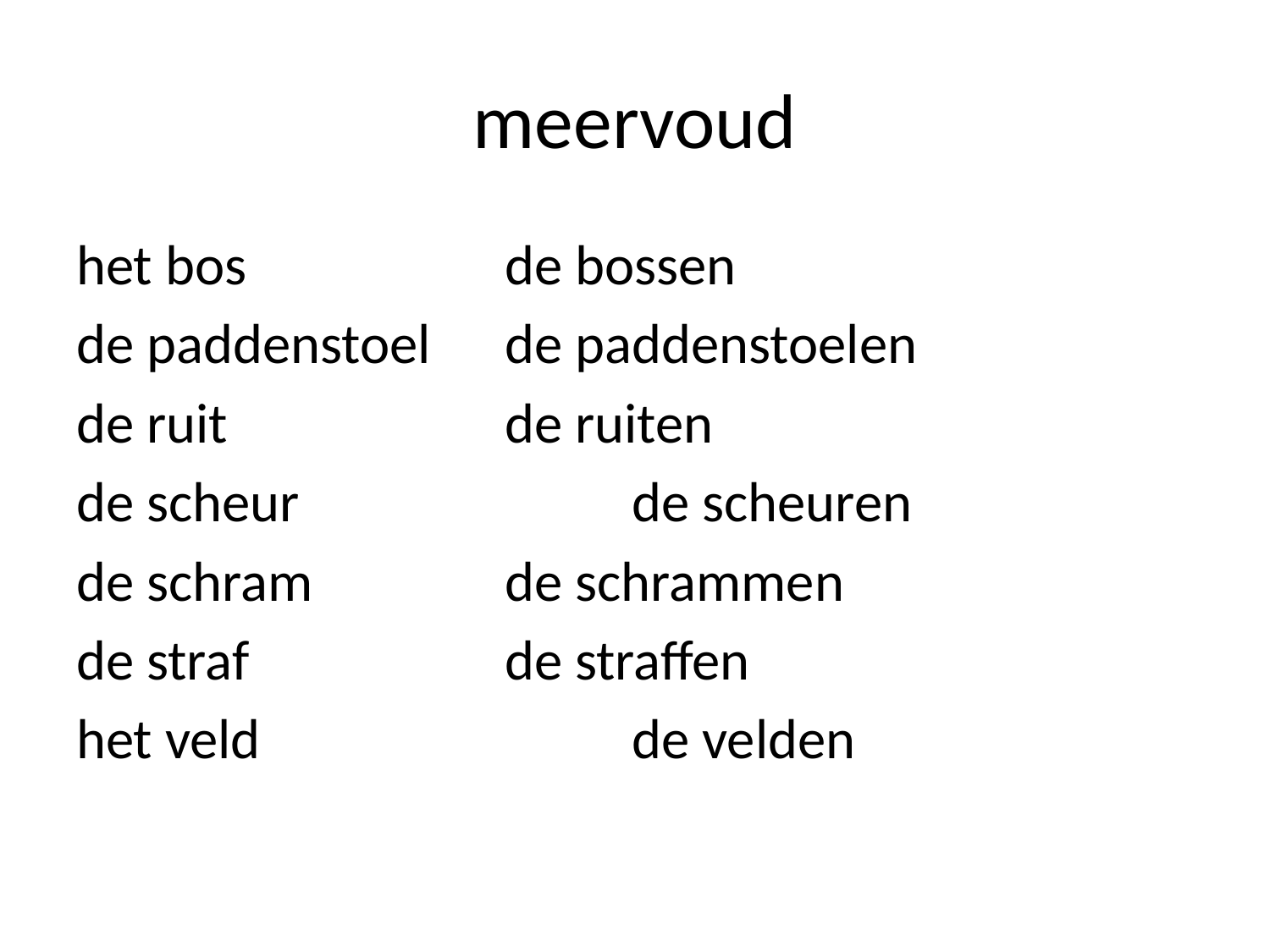

# meervoud
het bos			de bossen
de paddenstoel	de paddenstoelen
de ruit			de ruiten
de scheur			de scheuren
de schram		de schrammen
de straf			de straffen
het veld			de velden